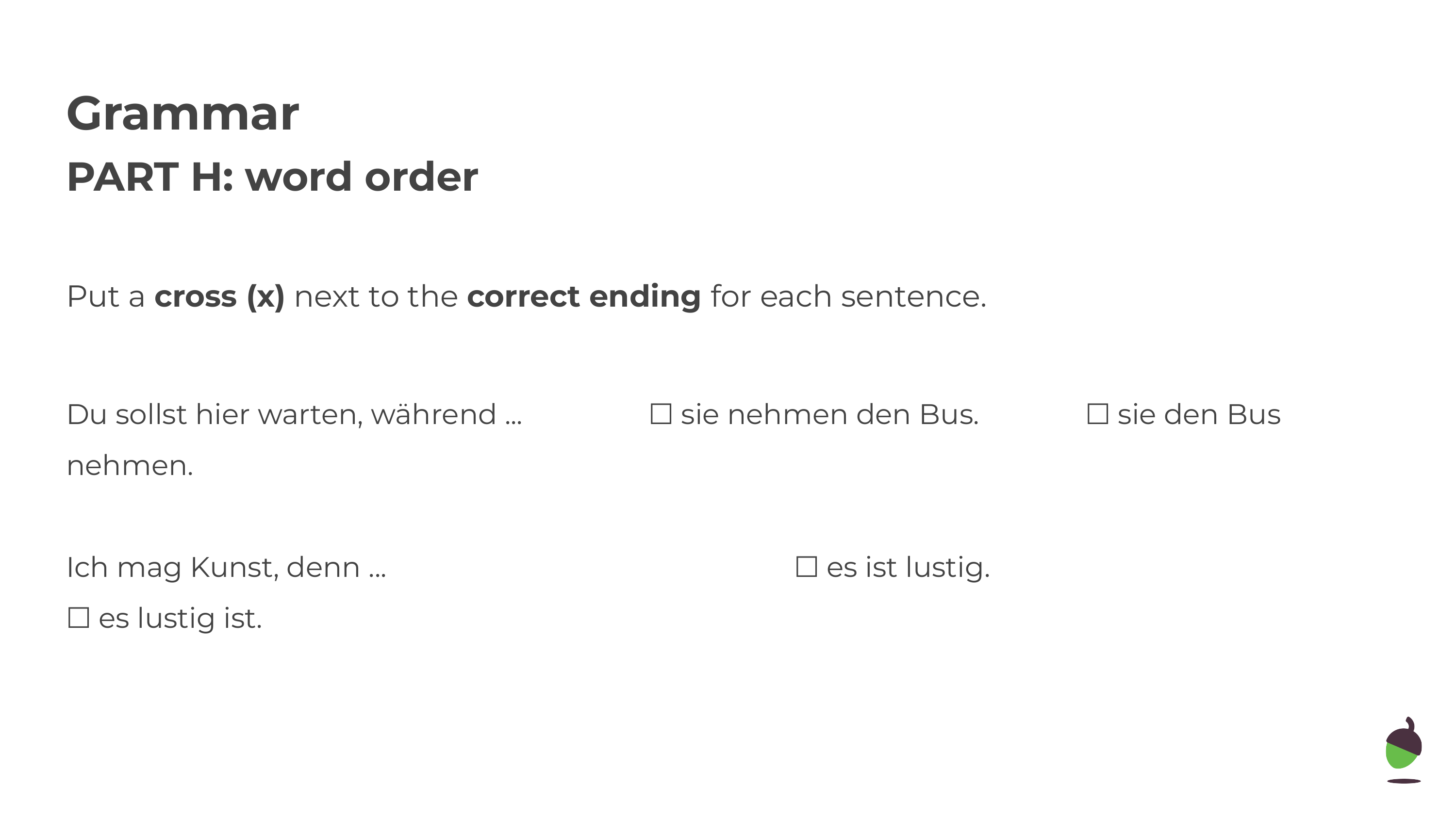

Grammar
PART H: word order

Put a cross (x) next to the correct ending for each sentence.

Du sollst hier warten, während ...		☐ sie nehmen den Bus.		☐ sie den Bus nehmen.

Ich mag Kunst, denn ...						☐ es ist lustig.						☐ es lustig ist.